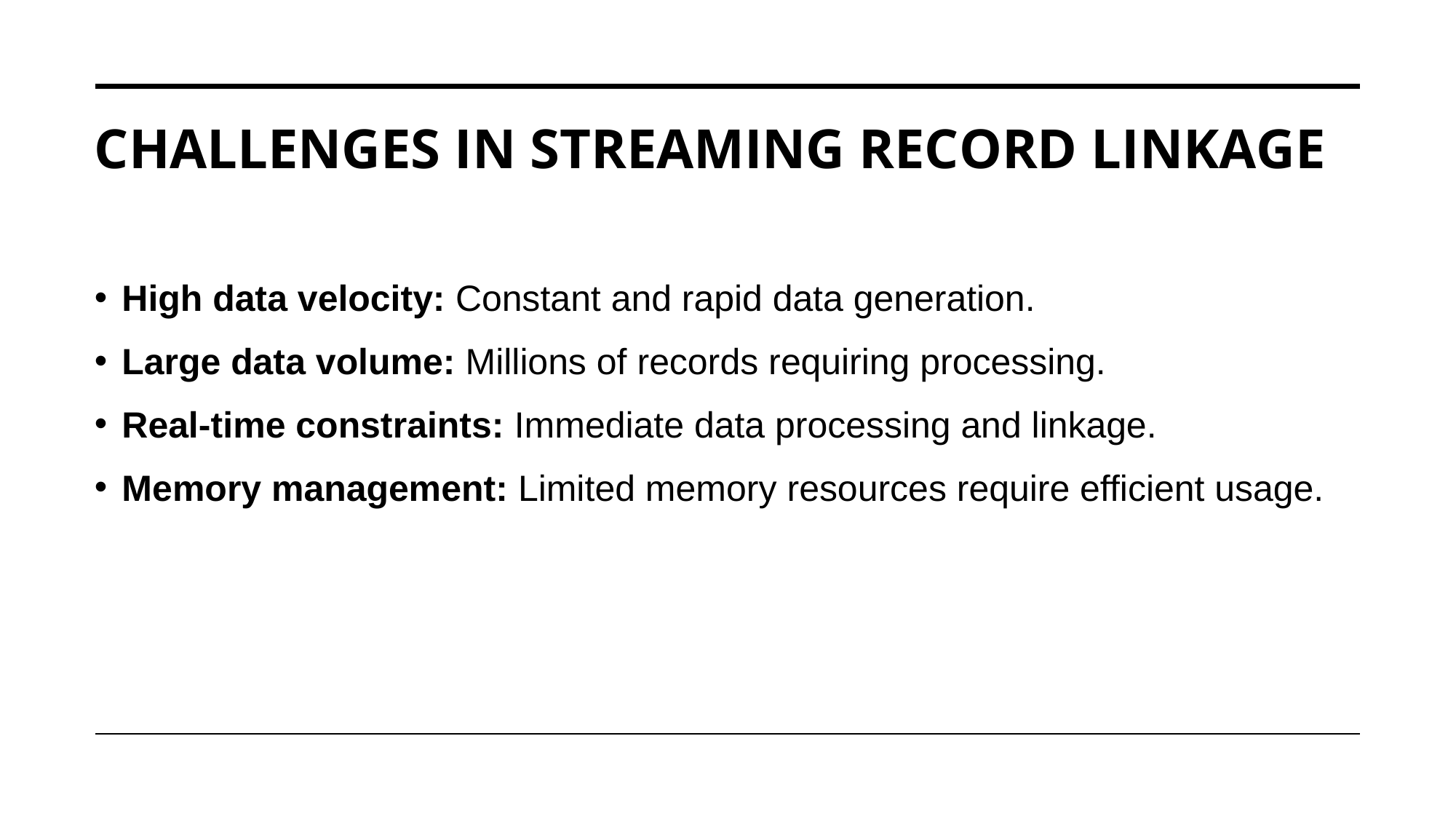

# CHALLENGES IN STREAMING RECORD LINKAGE
High data velocity: Constant and rapid data generation.
Large data volume: Millions of records requiring processing.
Real-time constraints: Immediate data processing and linkage.
Memory management: Limited memory resources require efficient usage.